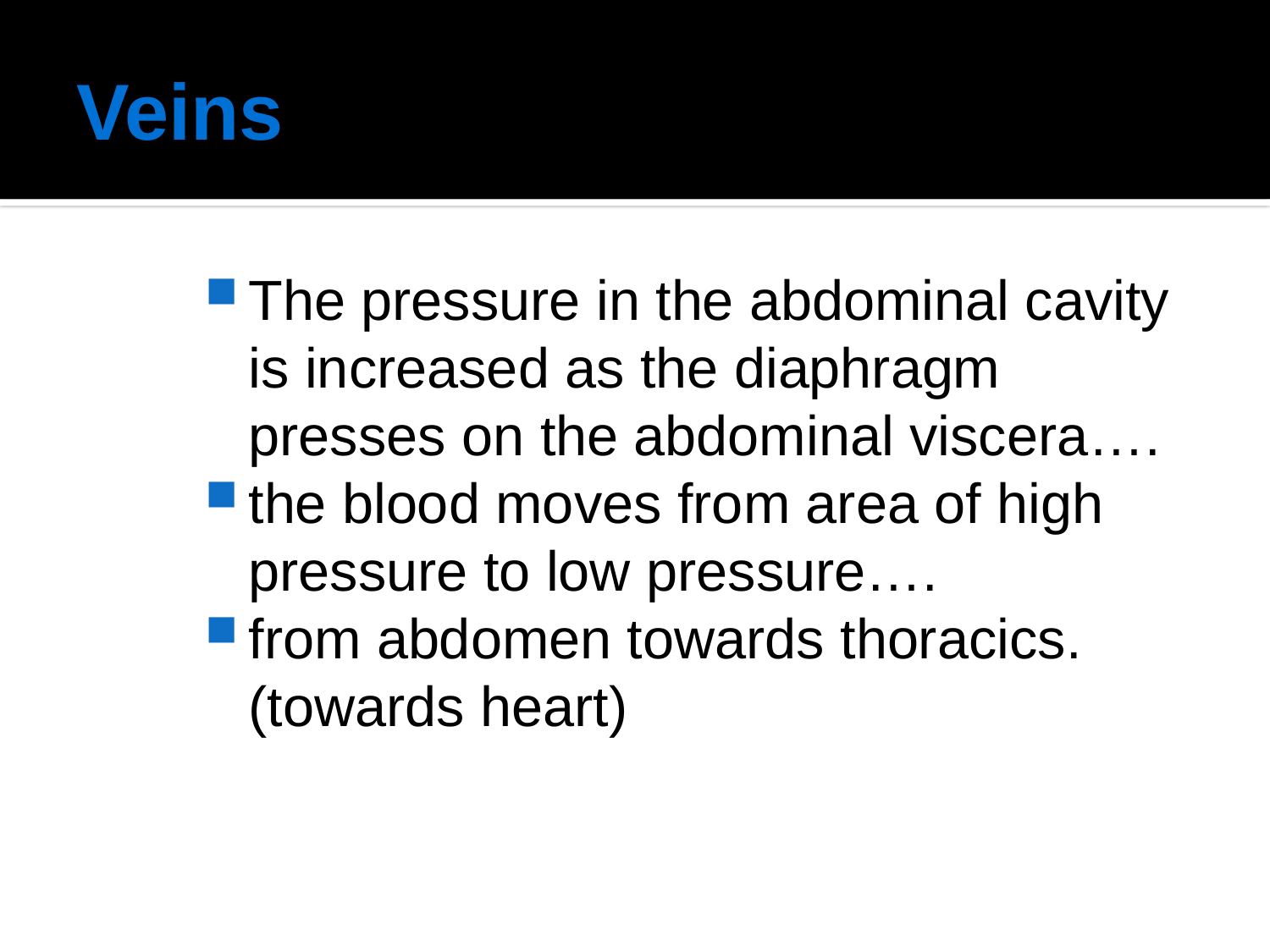

# Veins
The pressure in the abdominal cavity is increased as the diaphragm presses on the abdominal viscera….
the blood moves from area of high pressure to low pressure….
from abdomen towards thoracics. (towards heart)